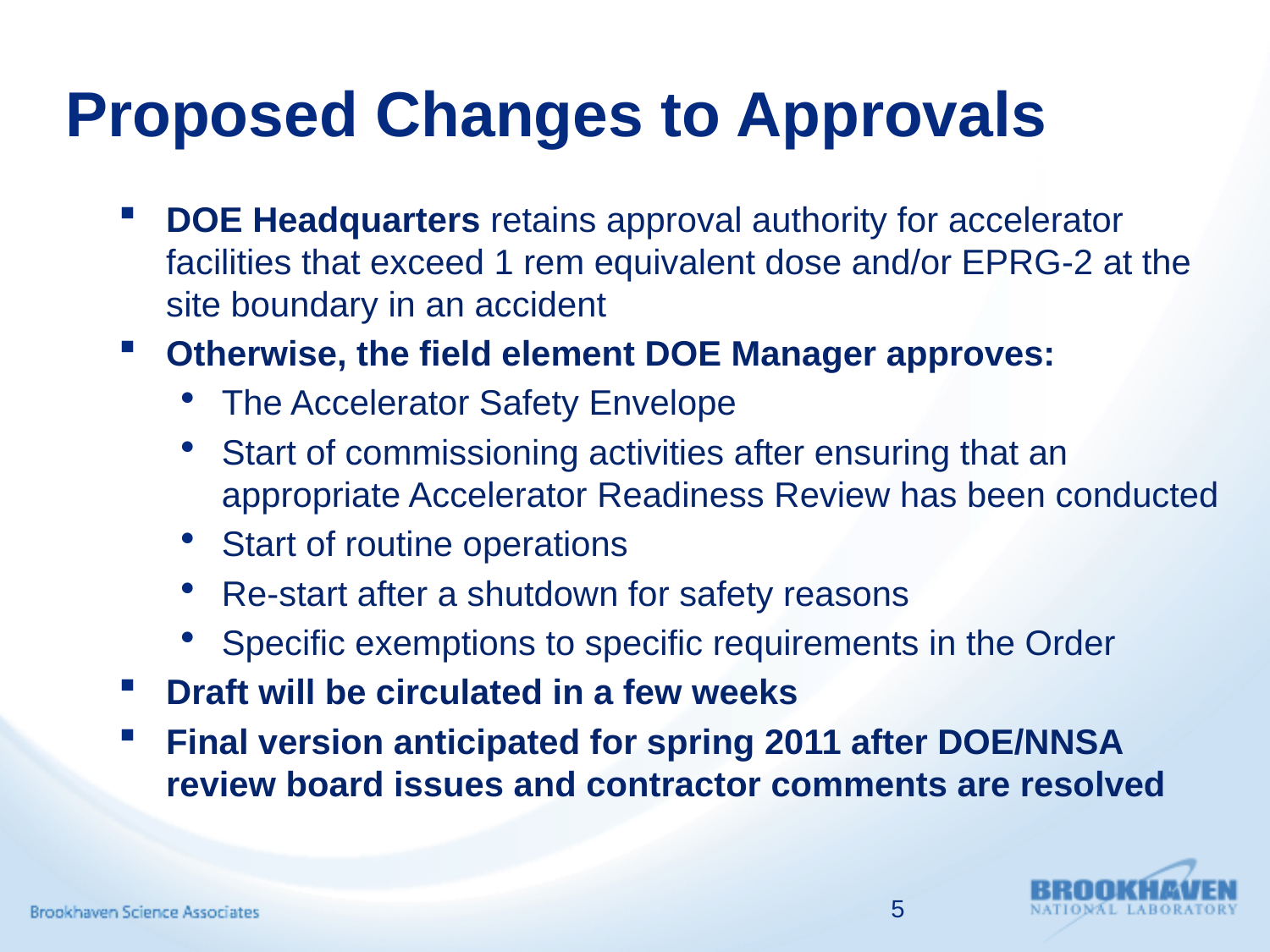

# Proposed Changes to Approvals
DOE Headquarters retains approval authority for accelerator facilities that exceed 1 rem equivalent dose and/or EPRG-2 at the site boundary in an accident
Otherwise, the field element DOE Manager approves:
The Accelerator Safety Envelope
Start of commissioning activities after ensuring that an appropriate Accelerator Readiness Review has been conducted
Start of routine operations
Re-start after a shutdown for safety reasons
Specific exemptions to specific requirements in the Order
Draft will be circulated in a few weeks
Final version anticipated for spring 2011 after DOE/NNSA review board issues and contractor comments are resolved
5